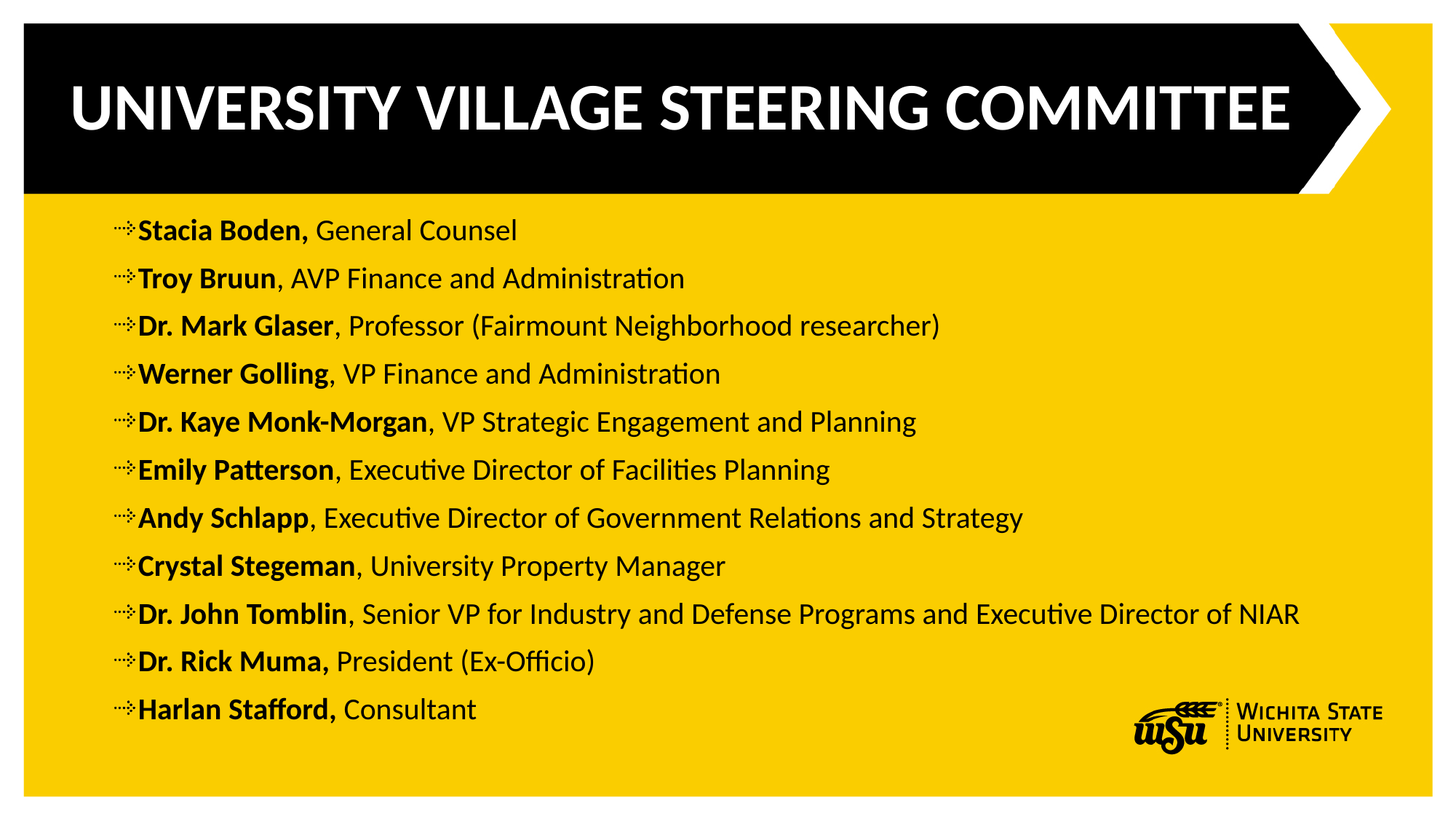

# University Village Steering Committee
Stacia Boden, General Counsel
Troy Bruun, AVP Finance and Administration
Dr. Mark Glaser, Professor (Fairmount Neighborhood researcher)
Werner Golling, VP Finance and Administration
Dr. Kaye Monk-Morgan, VP Strategic Engagement and Planning
Emily Patterson, Executive Director of Facilities Planning
Andy Schlapp, Executive Director of Government Relations and Strategy
Crystal Stegeman, University Property Manager
Dr. John Tomblin, Senior VP for Industry and Defense Programs and Executive Director of NIAR
Dr. Rick Muma, President (Ex-Officio)
Harlan Stafford, Consultant